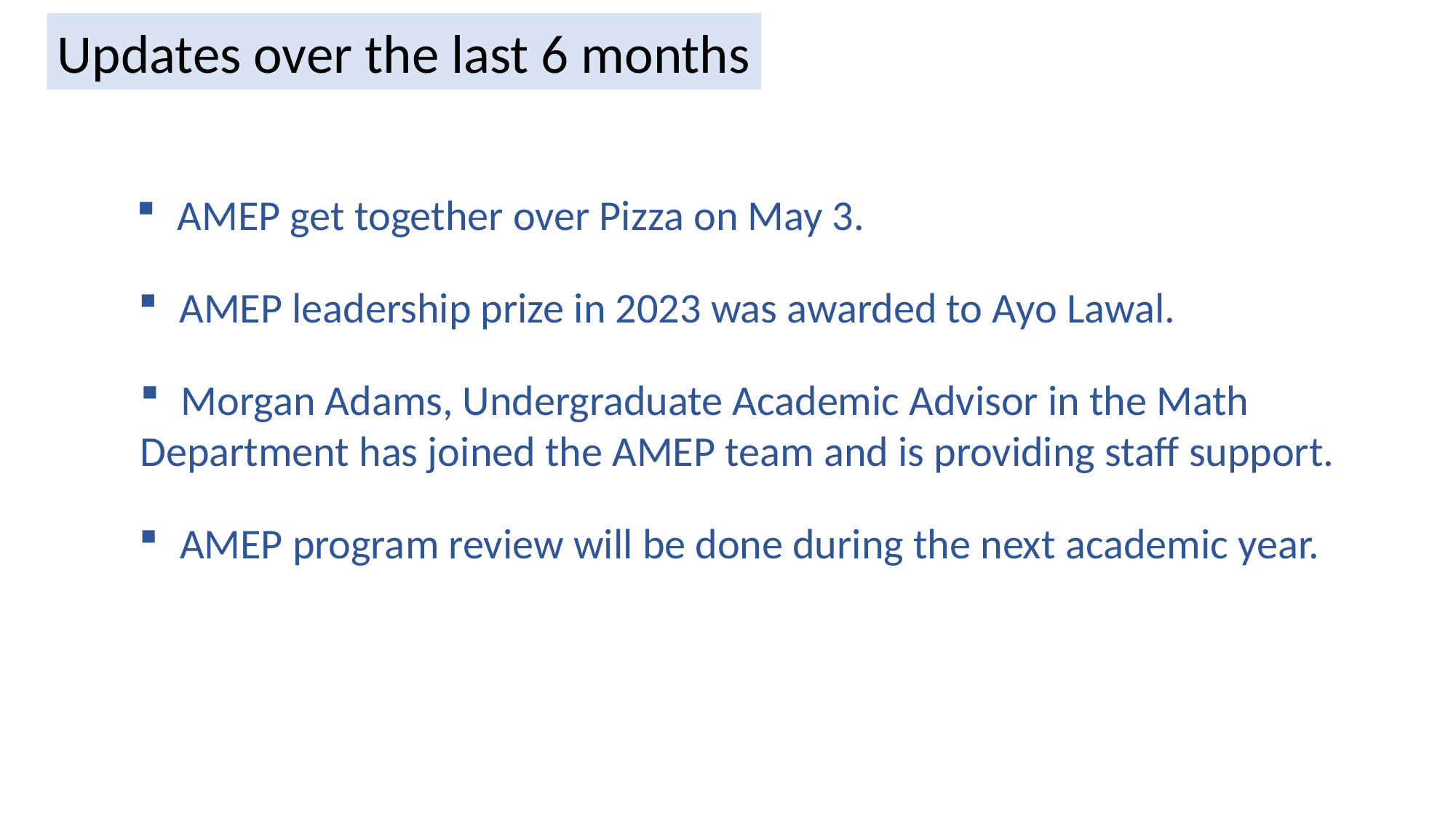

Updates over the last 6 months
AMEP get together over Pizza on May 3.
AMEP leadership prize in 2023 was awarded to Ayo Lawal.
Morgan Adams, Undergraduate Academic Advisor in the Math
Department has joined the AMEP team and is providing staff support.
AMEP program review will be done during the next academic year.